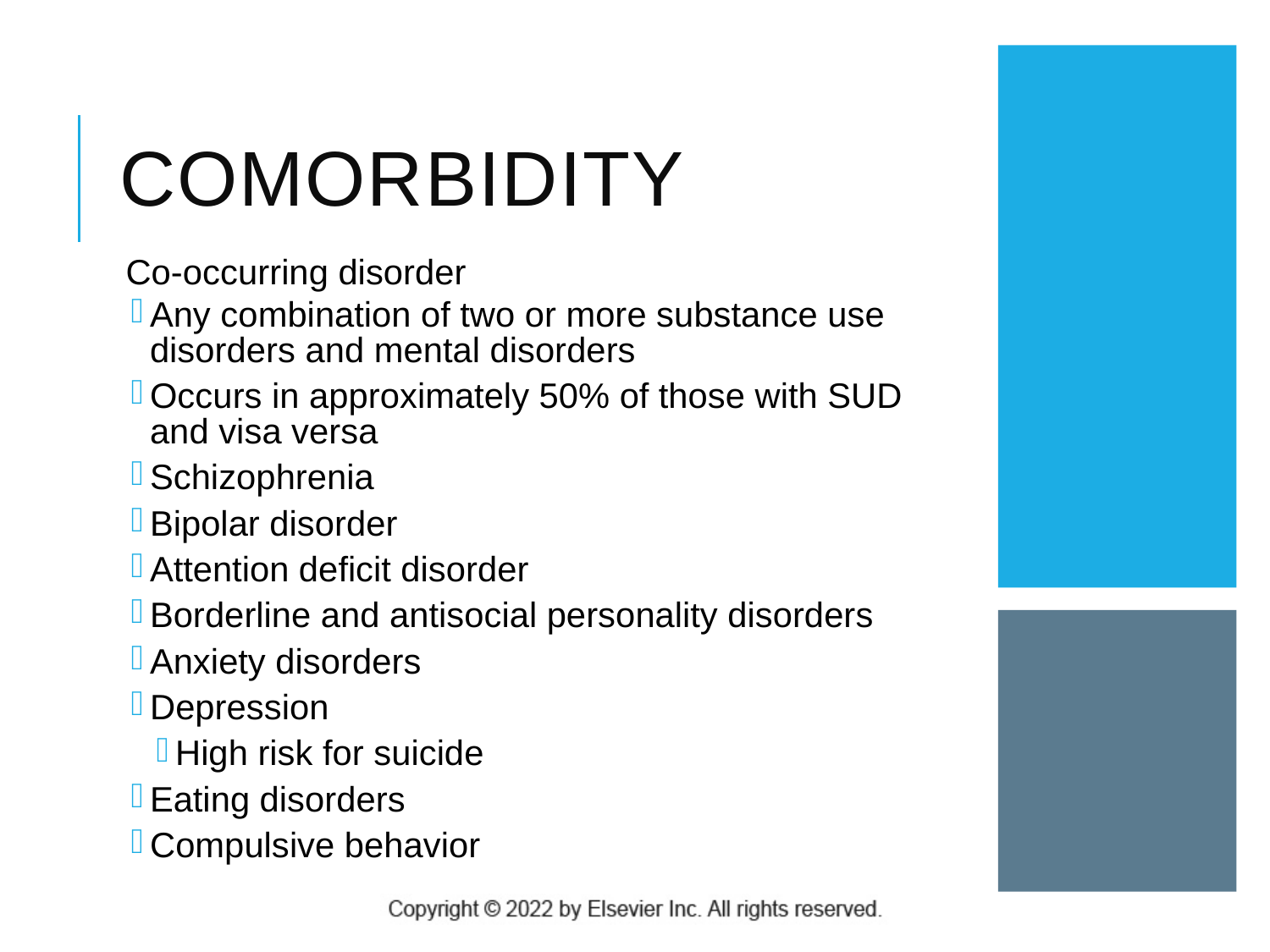

# Comorbidity
Co-occurring disorder
Any combination of two or more substance use disorders and mental disorders
Occurs in approximately 50% of those with SUD and visa versa
Schizophrenia
Bipolar disorder
Attention deficit disorder
Borderline and antisocial personality disorders
Anxiety disorders
Depression
High risk for suicide
Eating disorders
Compulsive behavior